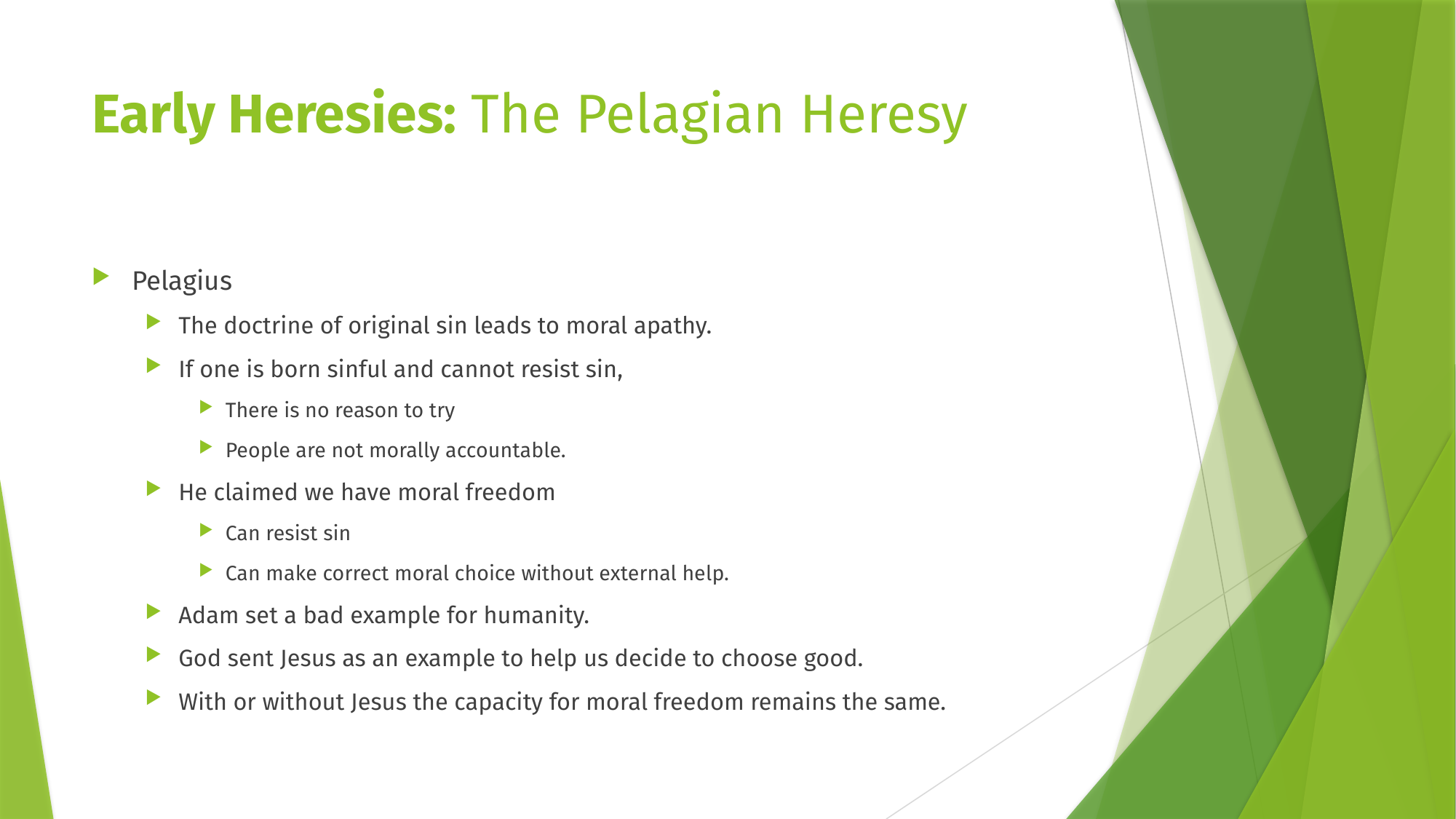

# Early Heresies: The Pelagian Heresy
Pelagius
The doctrine of original sin leads to moral apathy.
If one is born sinful and cannot resist sin,
There is no reason to try
People are not morally accountable.
He claimed we have moral freedom
Can resist sin
Can make correct moral choice without external help.
Adam set a bad example for humanity.
God sent Jesus as an example to help us decide to choose good.
With or without Jesus the capacity for moral freedom remains the same.